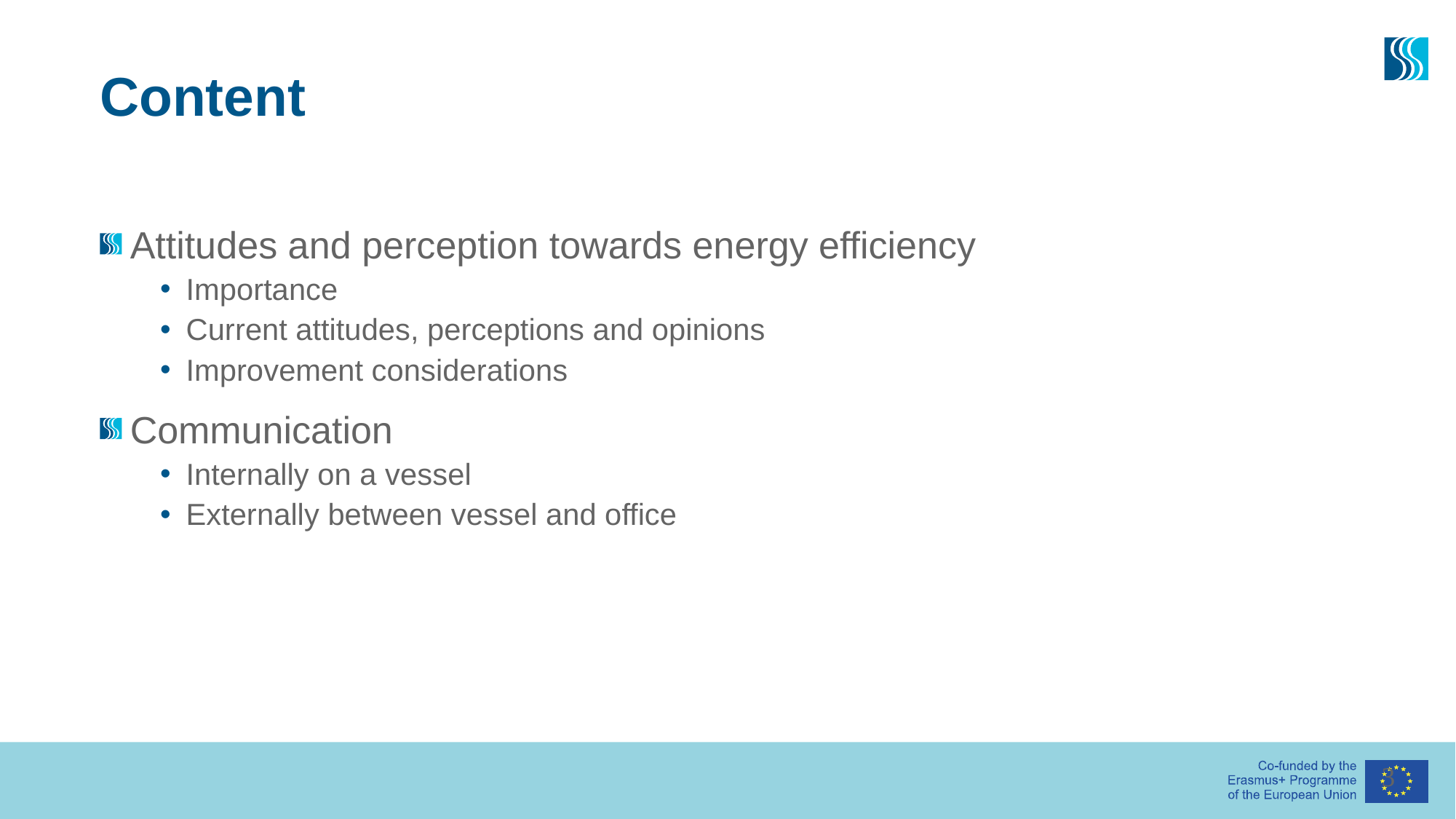

# Content
Attitudes and perception towards energy efficiency
Importance
Current attitudes, perceptions and opinions
Improvement considerations
Communication
Internally on a vessel
Externally between vessel and office
3